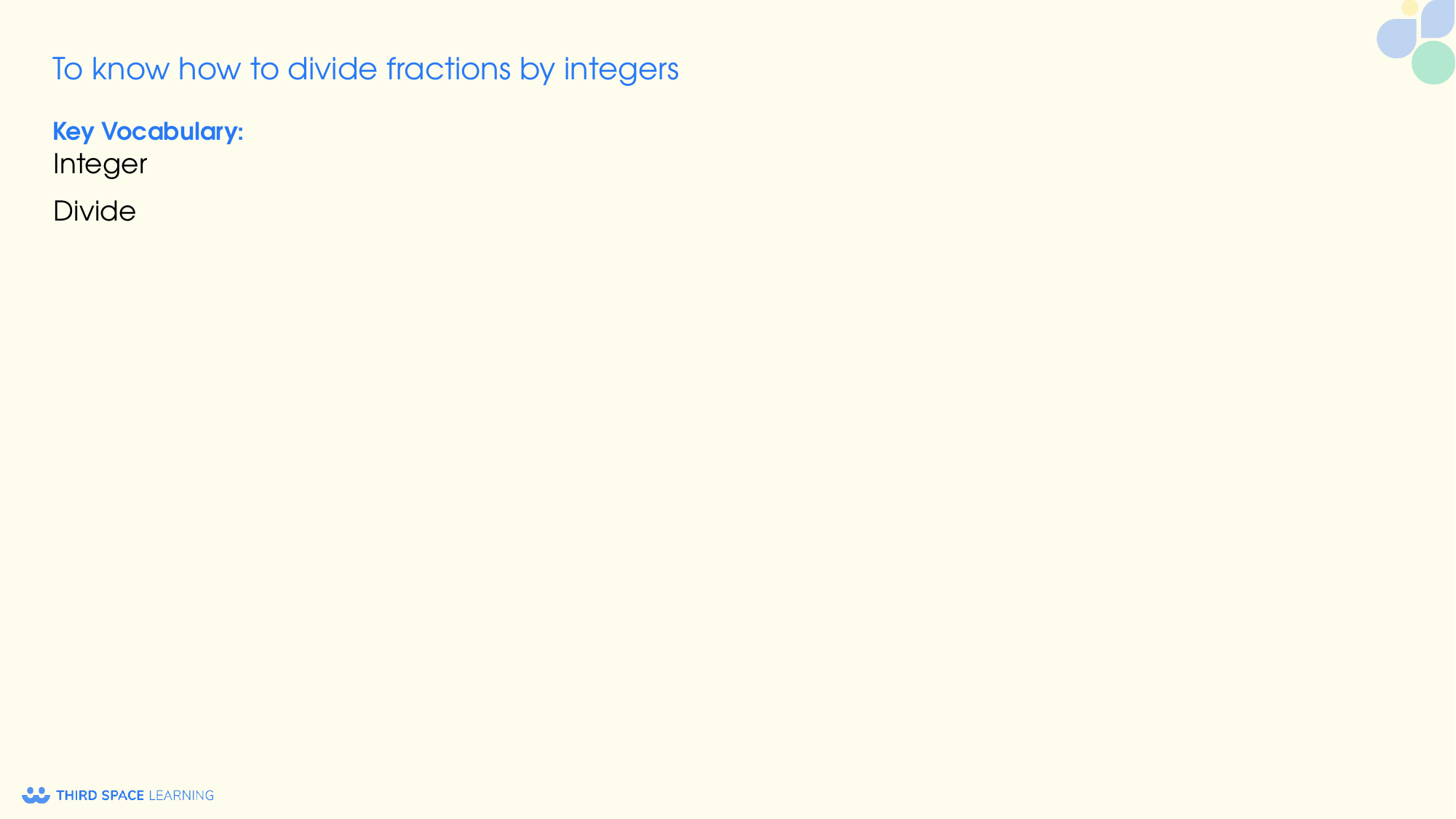

Key Vocabulary:
| Integer |
| --- |
| Divide |